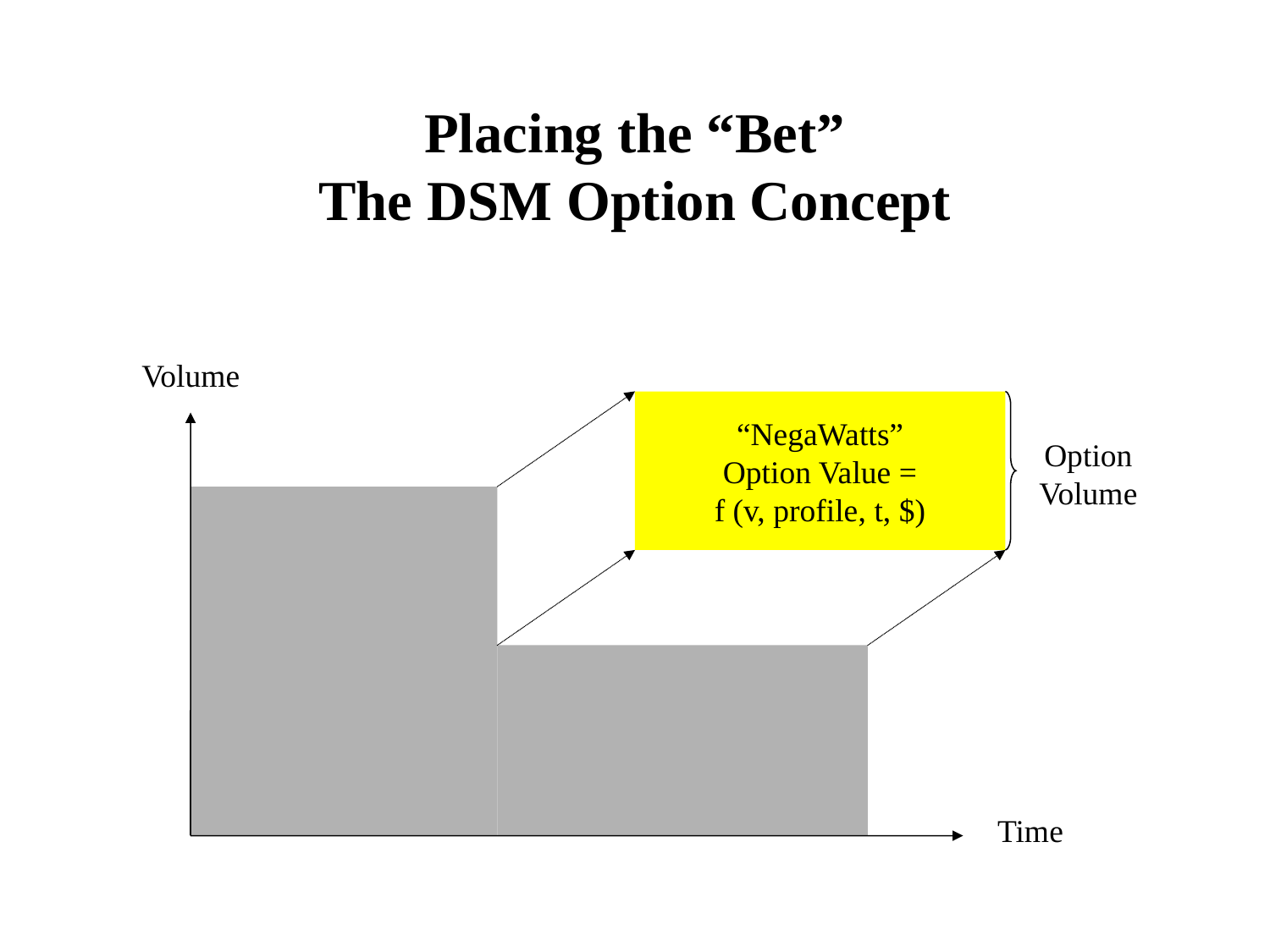

# Placing the “Bet” The DSM Option Concept
Volume

“NegaWatts”
Option Value =
 f (v, profile, t, $)

Option
Volume

Time